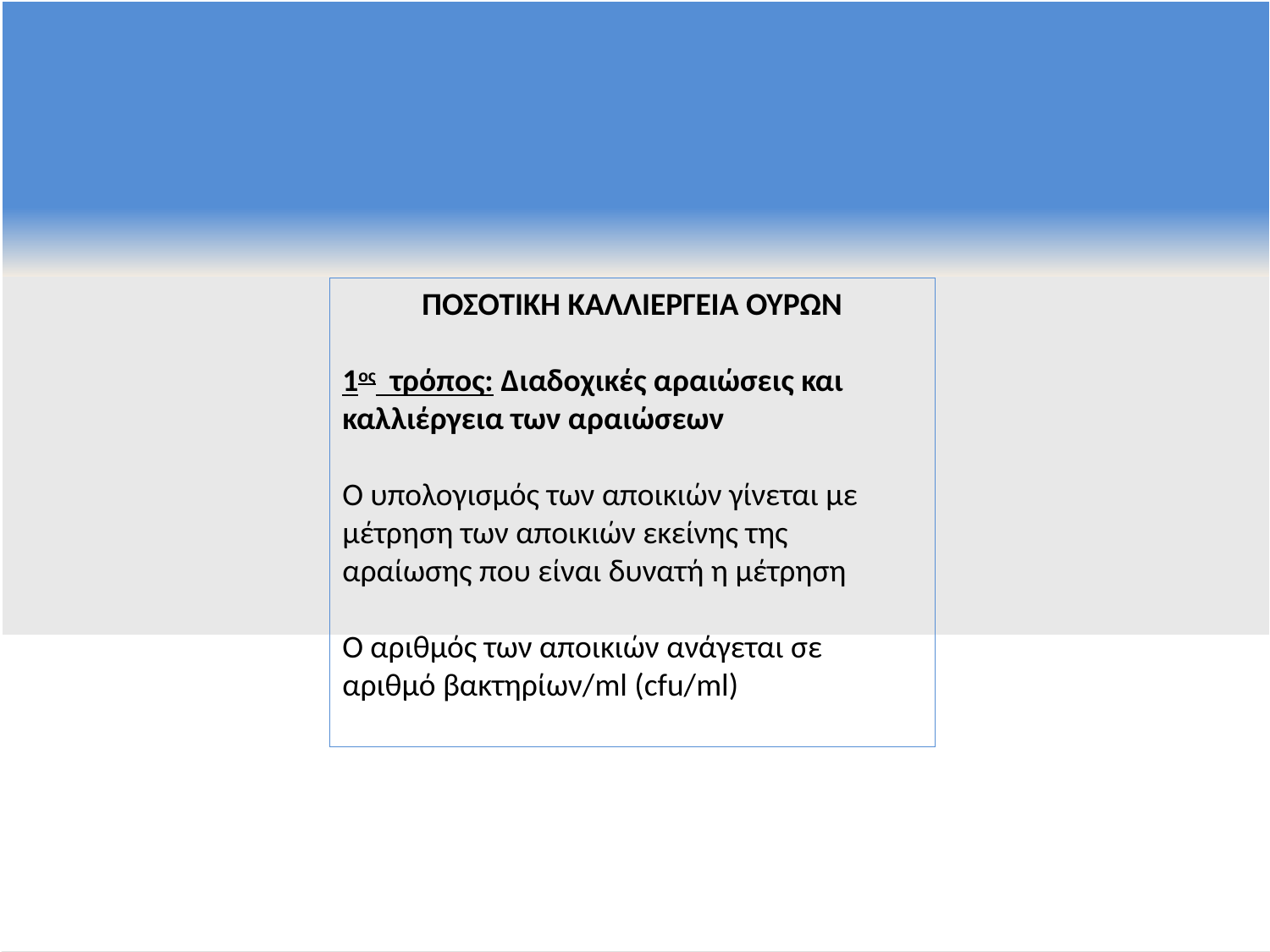

ΠΟΣΟΤΙΚΗ ΚΑΛΛΙΕΡΓΕΙΑ ΟΥΡΩΝ

1ος  τρόπος: Διαδοχικές αραιώσεις και καλλιέργεια των αραιώσεων

Ο υπολογισμός των αποικιών γίνεται με μέτρηση των αποικιών εκείνης της αραίωσης που είναι δυνατή η μέτρηση

Ο αριθμός των αποικιών ανάγεται σε αριθμό βακτηρίων/ml (cfu/ml)